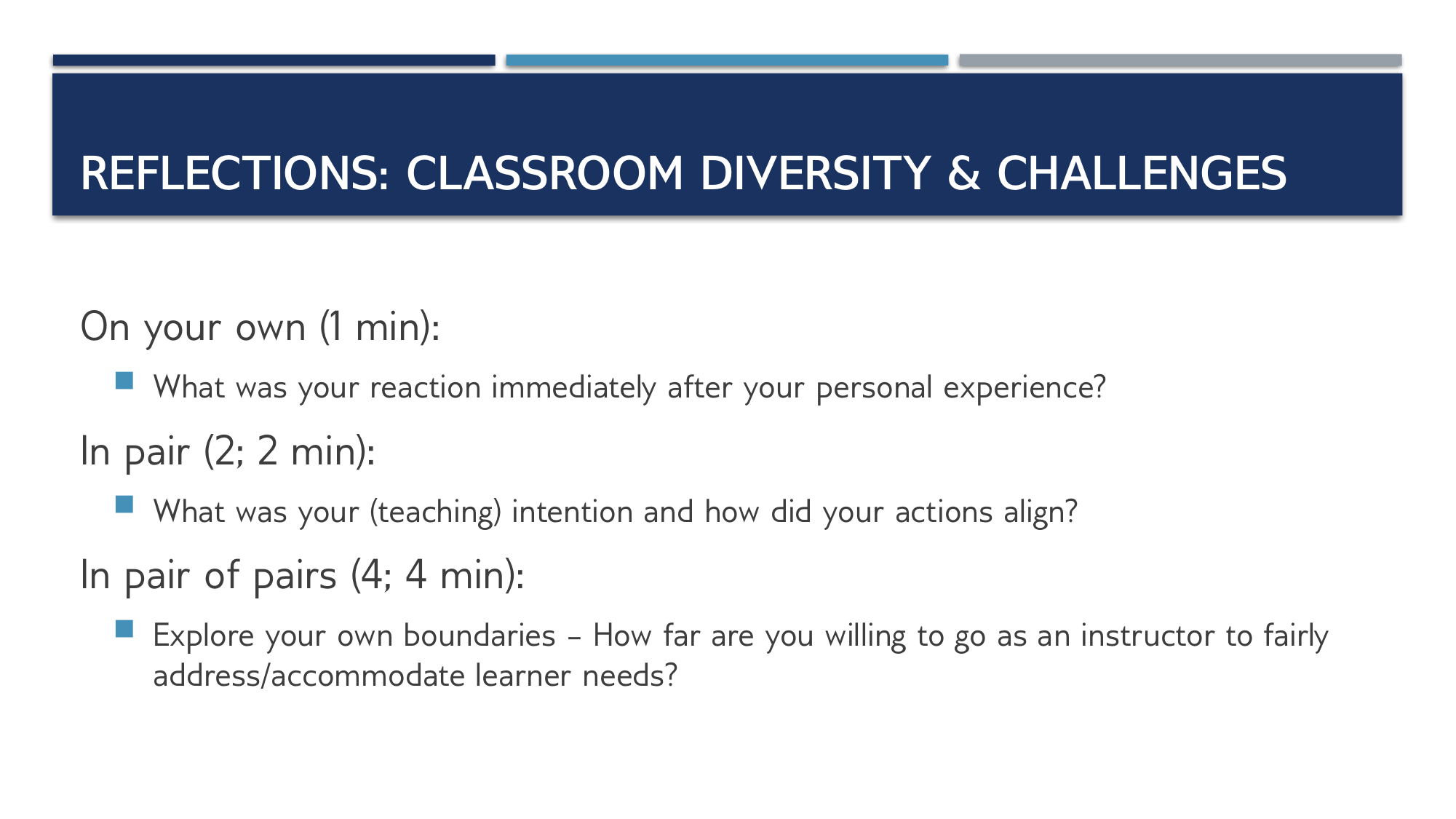

# Reflections: Classroom diversity & challenges

On your own (1 min):
What was your reaction immediately after your personal experience?
In pair (2; 2 min):
What was your (teaching) intention and how did your actions align?
In pair of pairs (4; 4 min):
Explore your own boundaries – How far are you willing to go as an instructor to fairly address/accommodate learner needs?